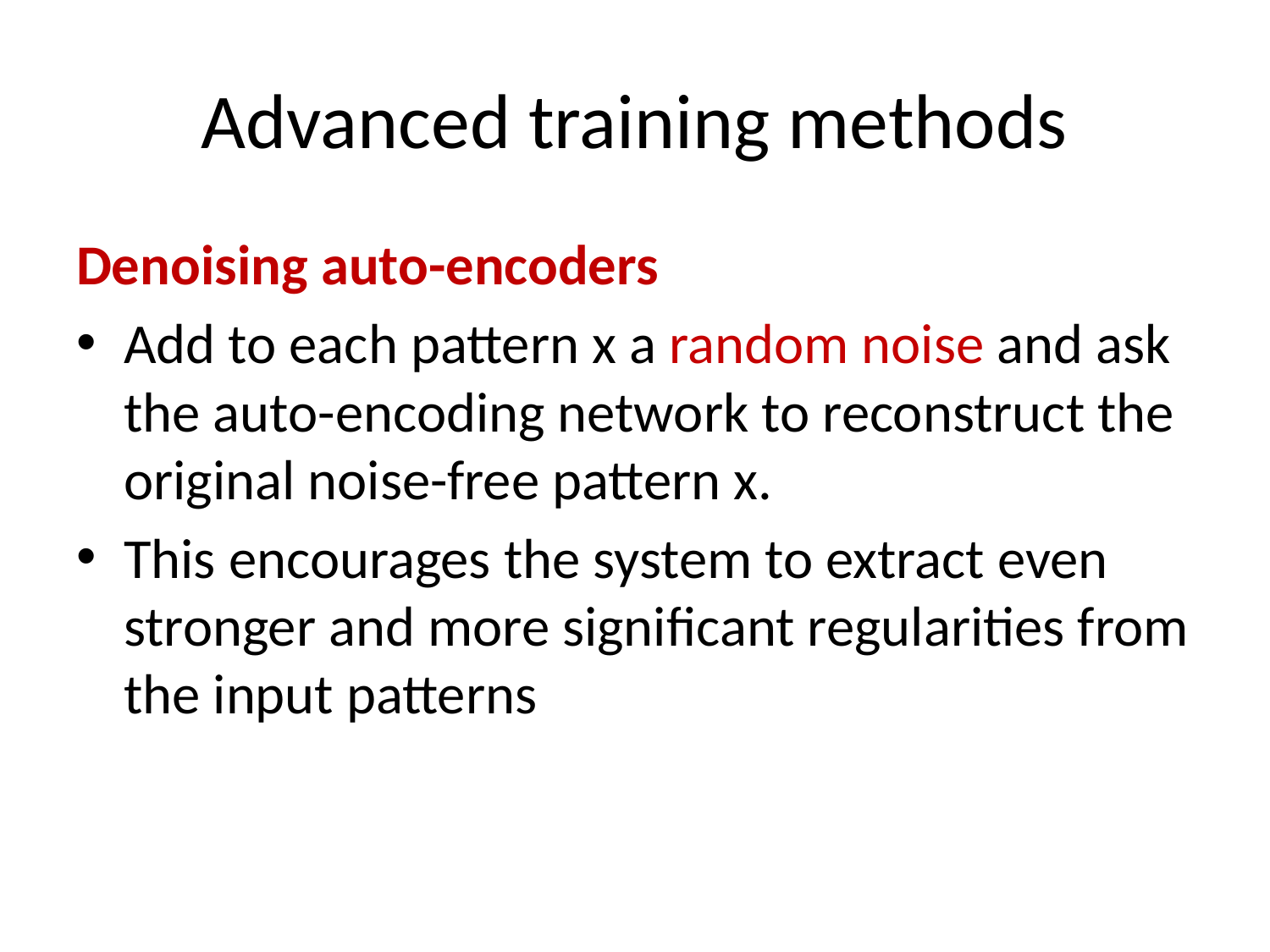

# Advanced training methods
Denoising auto-encoders
Add to each pattern x a random noise and ask the auto-encoding network to reconstruct the original noise-free pattern x.
This encourages the system to extract even stronger and more significant regularities from the input patterns